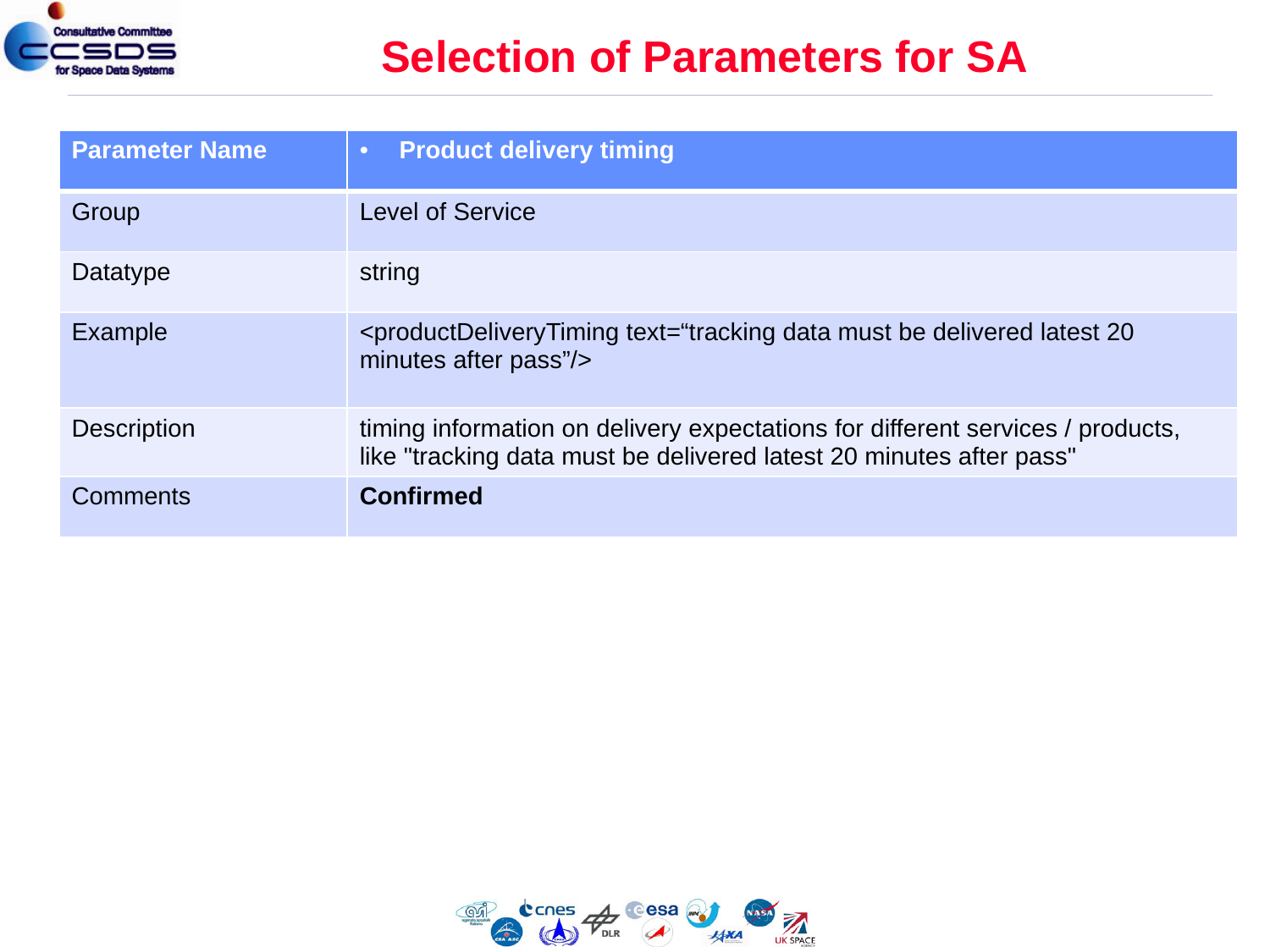

# Selection of Parameters for SA
| Parameter Name | Product delivery timing |
| --- | --- |
| Group | Level of Service |
| Datatype | string |
| Example | <productDeliveryTiming text=“tracking data must be delivered latest 20 minutes after pass”/> |
| Description | timing information on delivery expectations for different services / products, like "tracking data must be delivered latest 20 minutes after pass" |
| Comments | Confirmed |